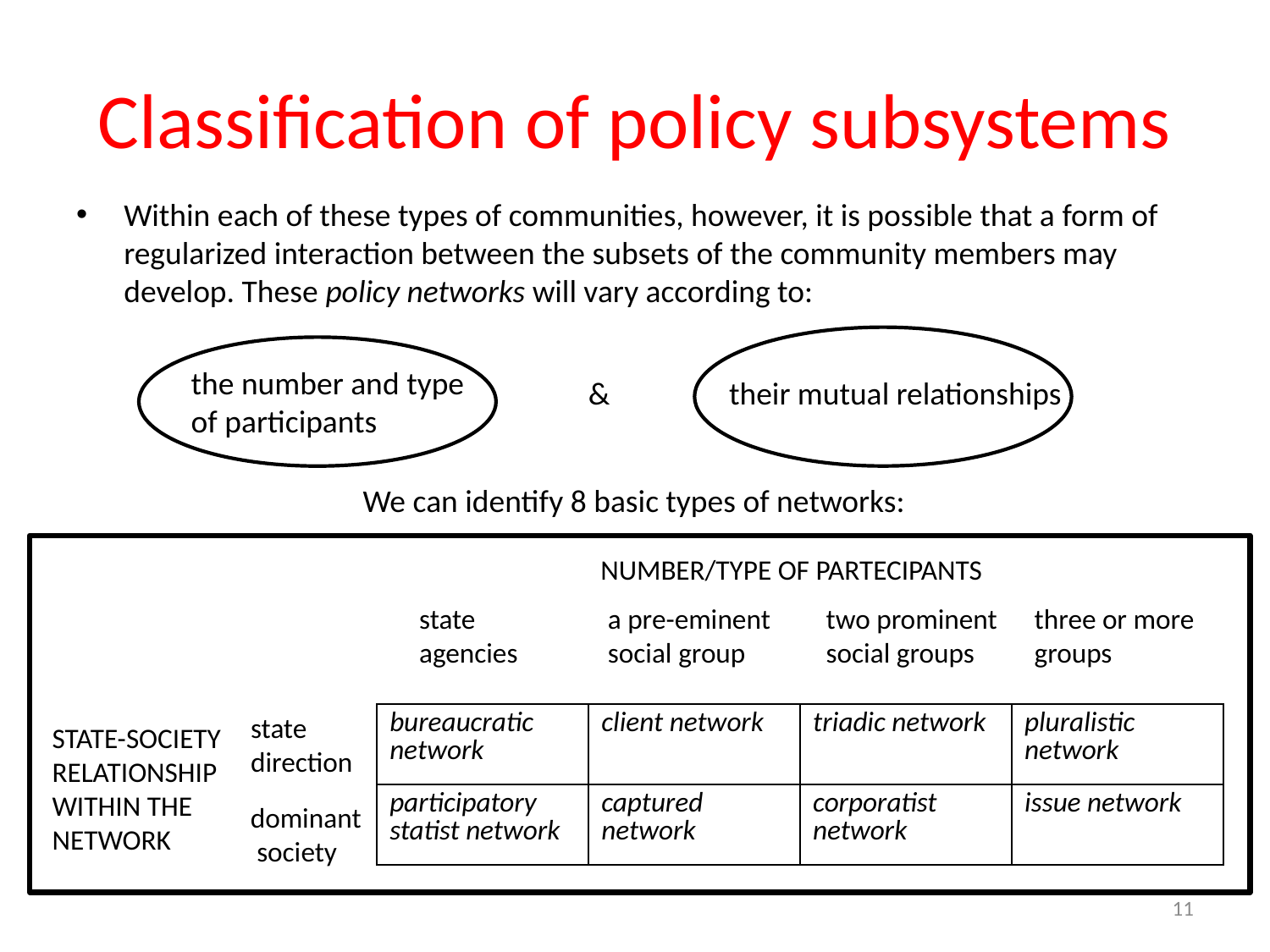

# Classification of policy subsystems
Within each of these types of communities, however, it is possible that a form of regularized interaction between the subsets of the community members may develop. These policy networks will vary according to:

the number and type of participants
&
their mutual relationships
We can identify 8 basic types of networks:

NUMBER/TYPE OF PARTECIPANTS
state agencies
a pre-eminent social group
two prominent social groups
three or more groups
state
direction
| bureaucratic network | client network | triadic network | pluralistic network |
| --- | --- | --- | --- |
| participatory statist network | captured network | corporatist network | issue network |
STATE-SOCIETY RELATIONSHIP WITHIN THE NETWORK
dominant
 society
11